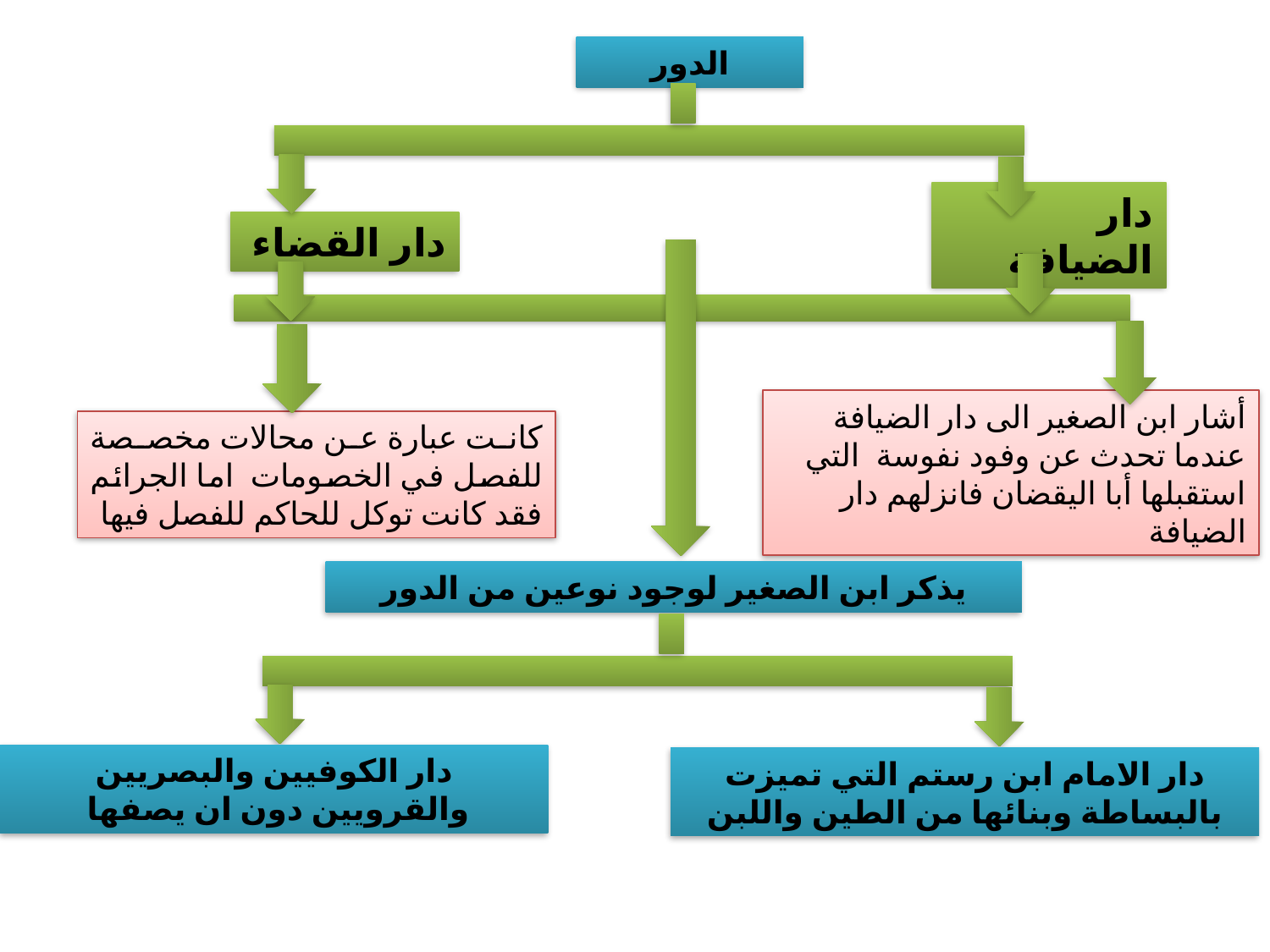

الدور

دار الضيافة

دار القضاء

أشار ابن الصغير الى دار الضيافة عندما تحدث عن وفود نفوسة  التي استقبلها أبا اليقضان فانزلهم دار الضيافة
كانت عبارة عن محالات مخصصة للفصل في الخصومات  اما الجرائم فقد كانت توكل للحاكم للفصل فيها
يذكر ابن الصغير لوجود نوعين من الدور

دار الكوفيين والبصريين والقرويين دون ان يصفها
دار الامام ابن رستم التي تميزت بالبساطة وبنائها من الطين واللبن